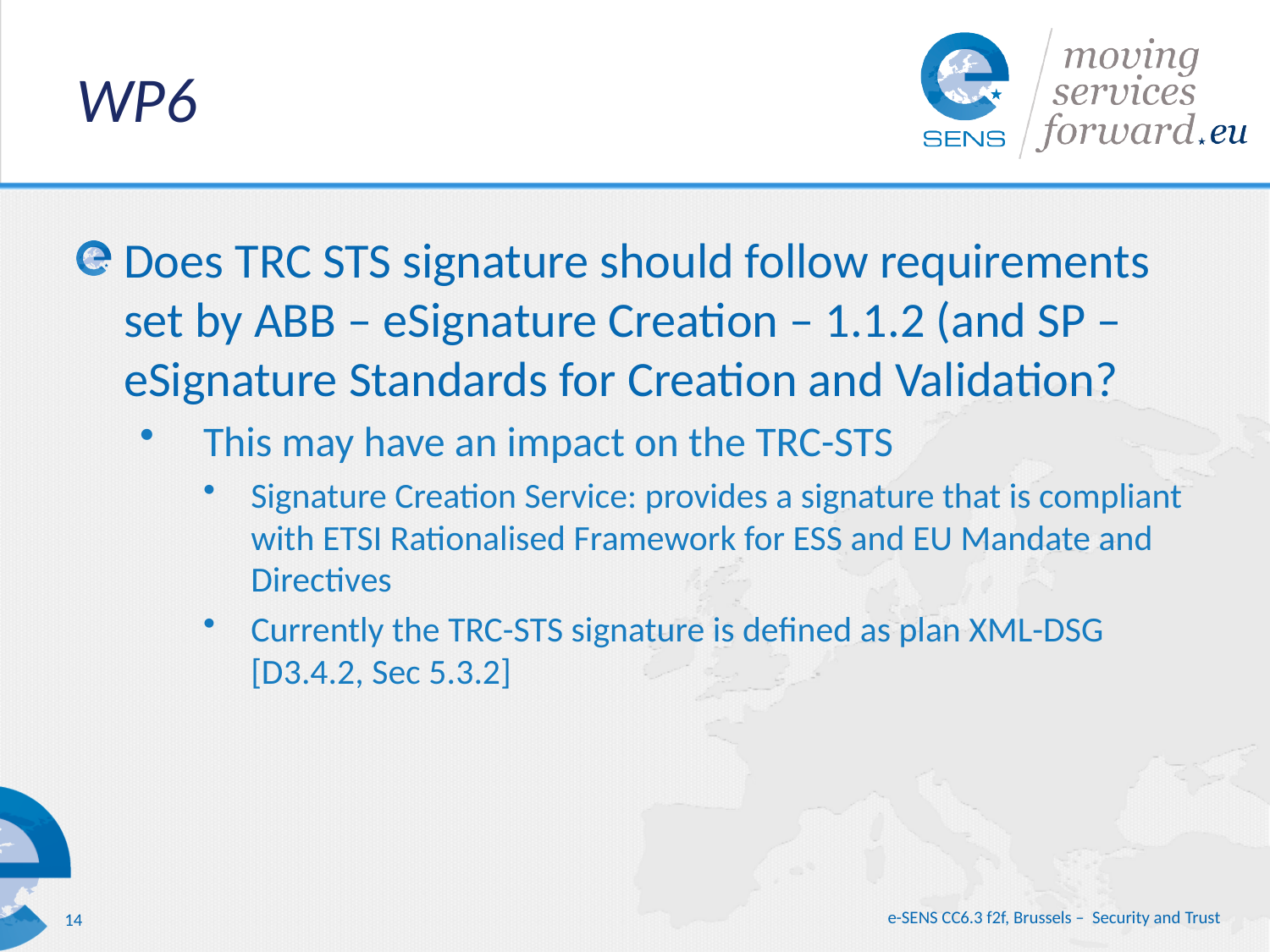

# WP6
Does TRC STS signature should follow requirements set by ABB – eSignature Creation – 1.1.2 (and SP – eSignature Standards for Creation and Validation?
This may have an impact on the TRC-STS
Signature Creation Service: provides a signature that is compliant with ETSI Rationalised Framework for ESS and EU Mandate and Directives
Currently the TRC-STS signature is defined as plan XML-DSG [D3.4.2, Sec 5.3.2]
e-SENS CC6.3 f2f, Brussels –  Security and Trust
14